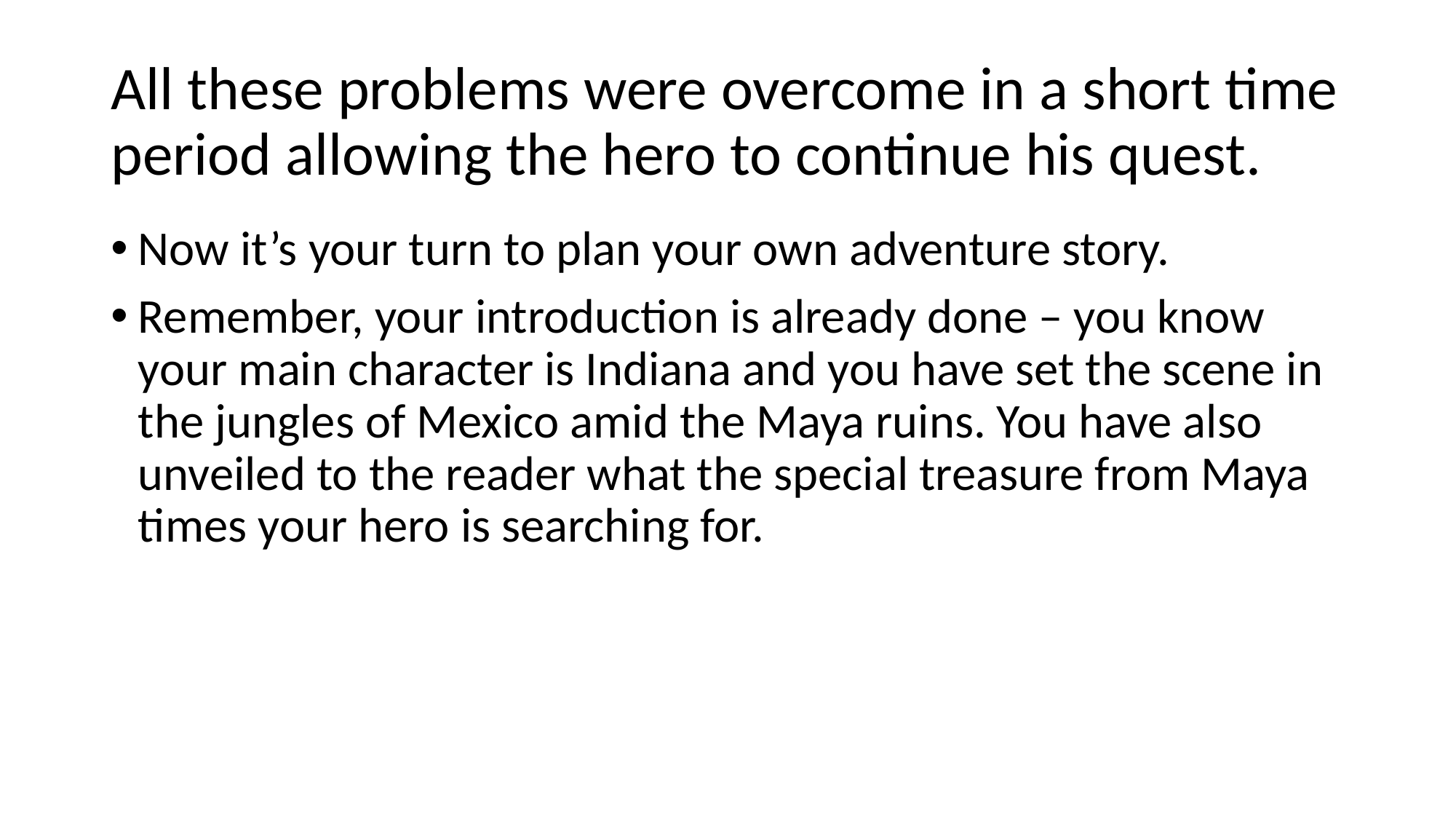

# All these problems were overcome in a short time period allowing the hero to continue his quest.
Now it’s your turn to plan your own adventure story.
Remember, your introduction is already done – you know your main character is Indiana and you have set the scene in the jungles of Mexico amid the Maya ruins. You have also unveiled to the reader what the special treasure from Maya times your hero is searching for.